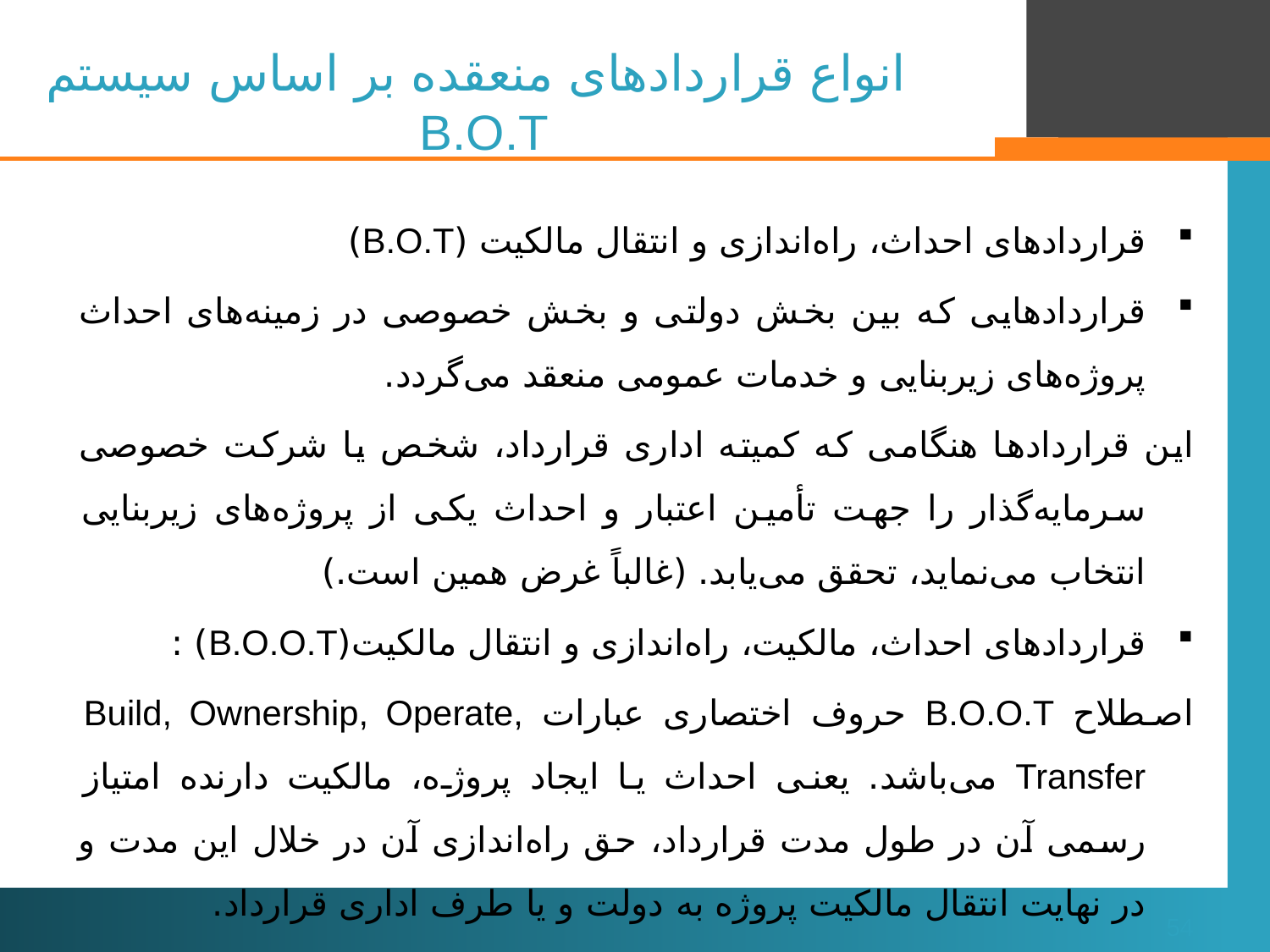

# انواع قراردادهای منعقده بر اساس سیستم B.O.T
قراردادهای احداث، راه‌اندازی و انتقال مالکیت (B.O.T)
قراردادهایی که بین بخش دولتی و بخش خصوصی در زمینه‌های احداث پروژه‌های زیربنايی و خدمات عمومی منعقد می‌گردد.
	این قراردادها هنگامی که کمیته اداری قرارداد، شخص یا شرکت خصوصی سرمایه‌گذار را جهت تأمین اعتبار و احداث یکی از پروژه‌های زیربنايی انتخاب می‌نماید، تحقق می‌یابد. (غالباً غرض همین است.)
قراردادهای احداث، مالکیت، راه‌اندازی و انتقال مالکیت(B.O.O.T) :
	اصطلاح B.O.O.T حروف اختصاری عبارات Build, Ownership, Operate, Transfer می‌باشد. یعنی احداث یا ایجاد پروژه، مالکیت دارنده امتیاز رسمی آن در طول مدت قرارداد، حق راه‌اندازی آن در خلال این مدت و در نهایت انتقال مالکیت پروژه به دولت و یا طرف اداری قرارداد.
54